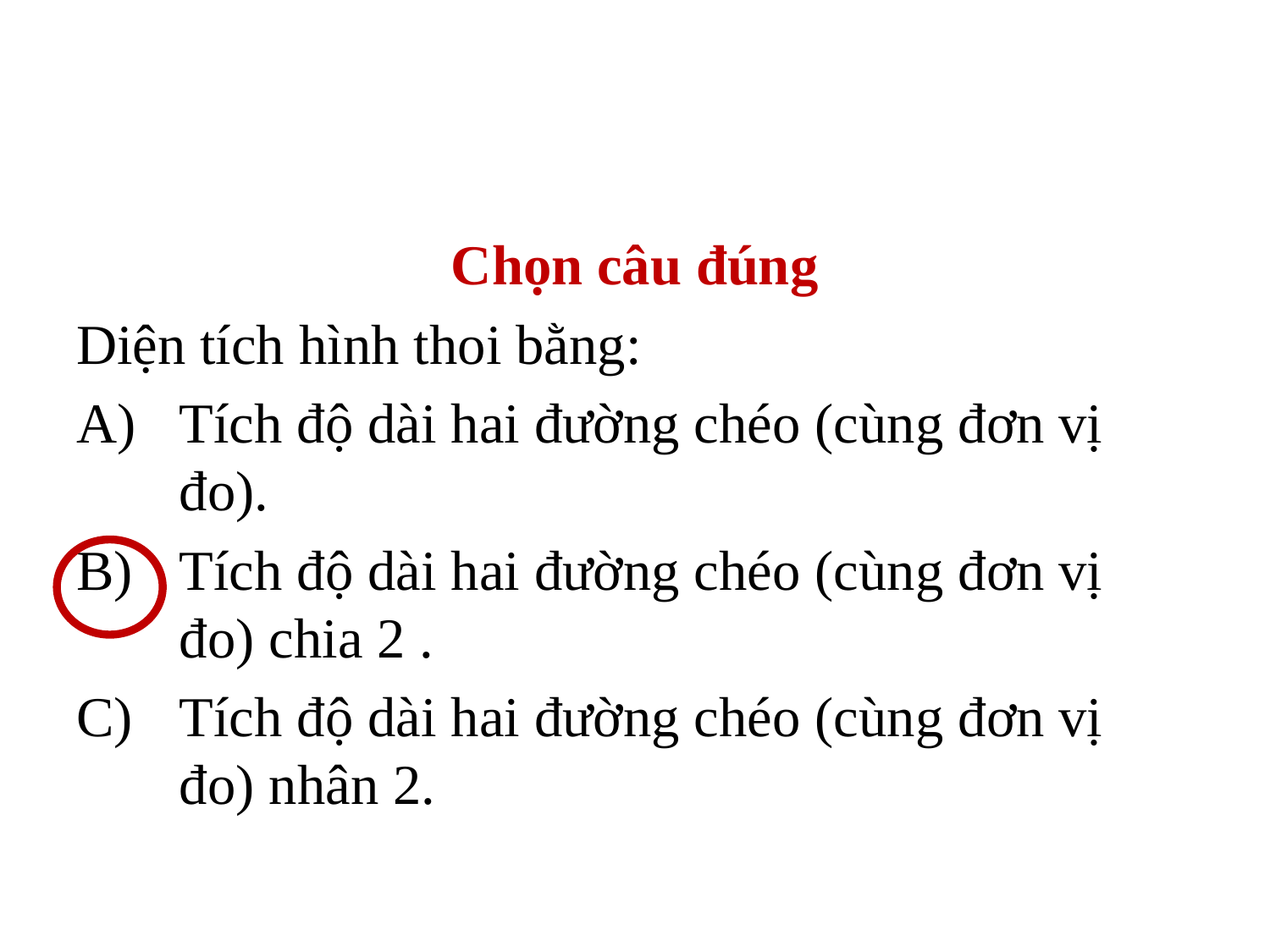

Chọn câu đúng
Diện tích hình thoi bằng:
Tích độ dài hai đường chéo (cùng đơn vị đo).
Tích độ dài hai đường chéo (cùng đơn vị đo) chia 2 .
Tích độ dài hai đường chéo (cùng đơn vị đo) nhân 2.